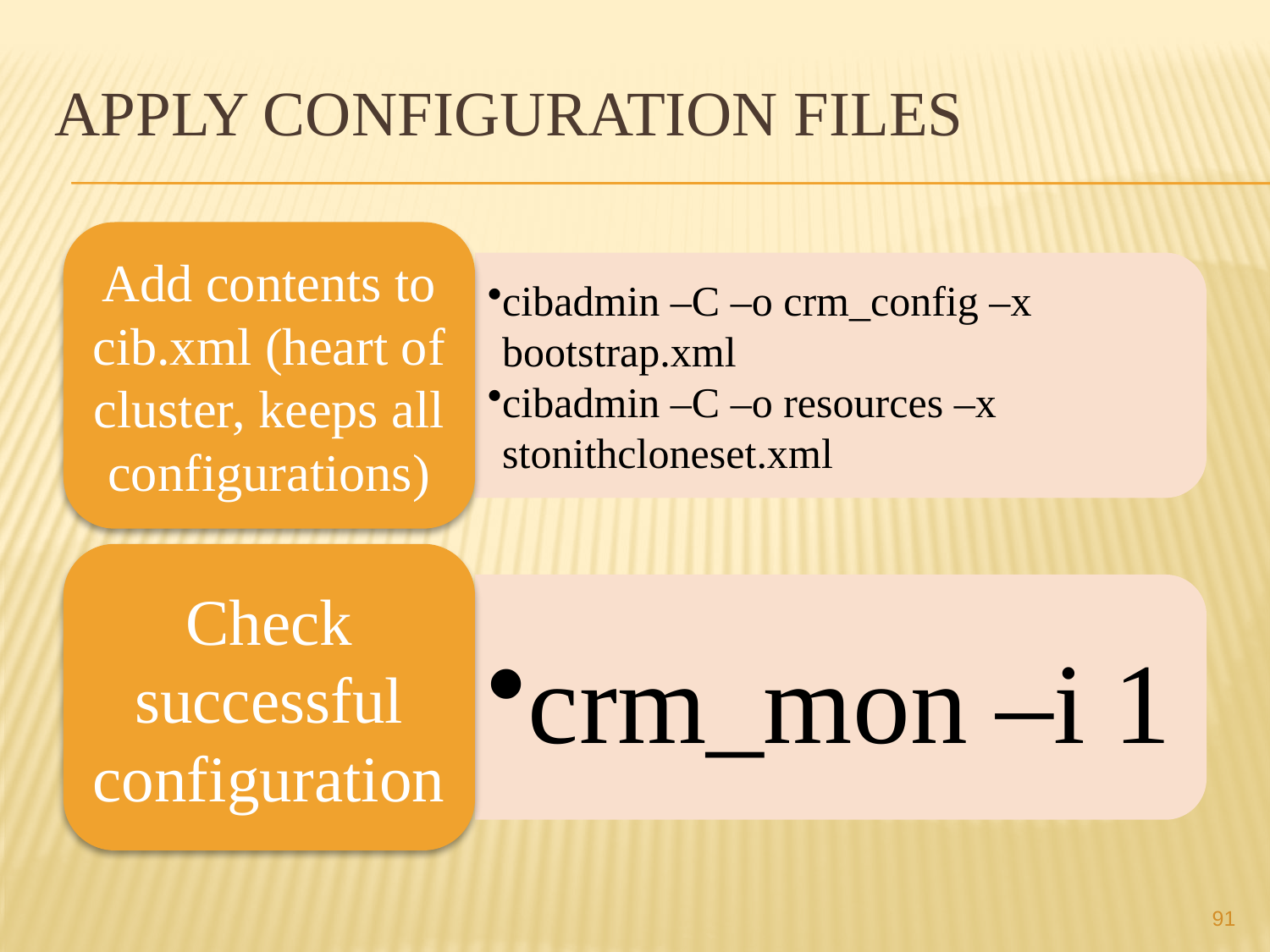

# Apply configuration files
Check successful configuration
crm_mon –i 1
91